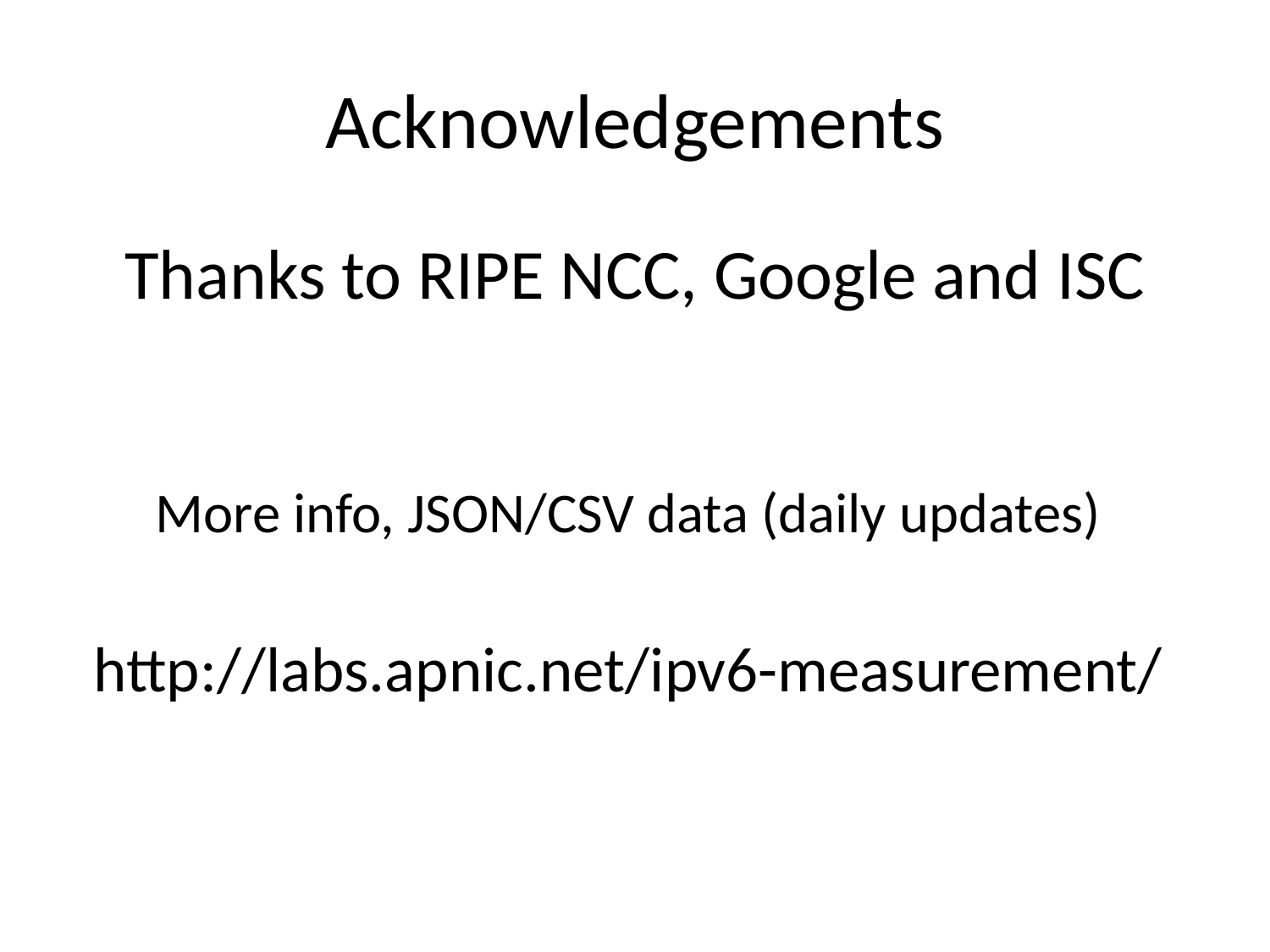

# Acknowledgements
Thanks to RIPE NCC, Google and ISC

More info, JSON/CSV data (daily updates)

http://labs.apnic.net/ipv6-measurement/